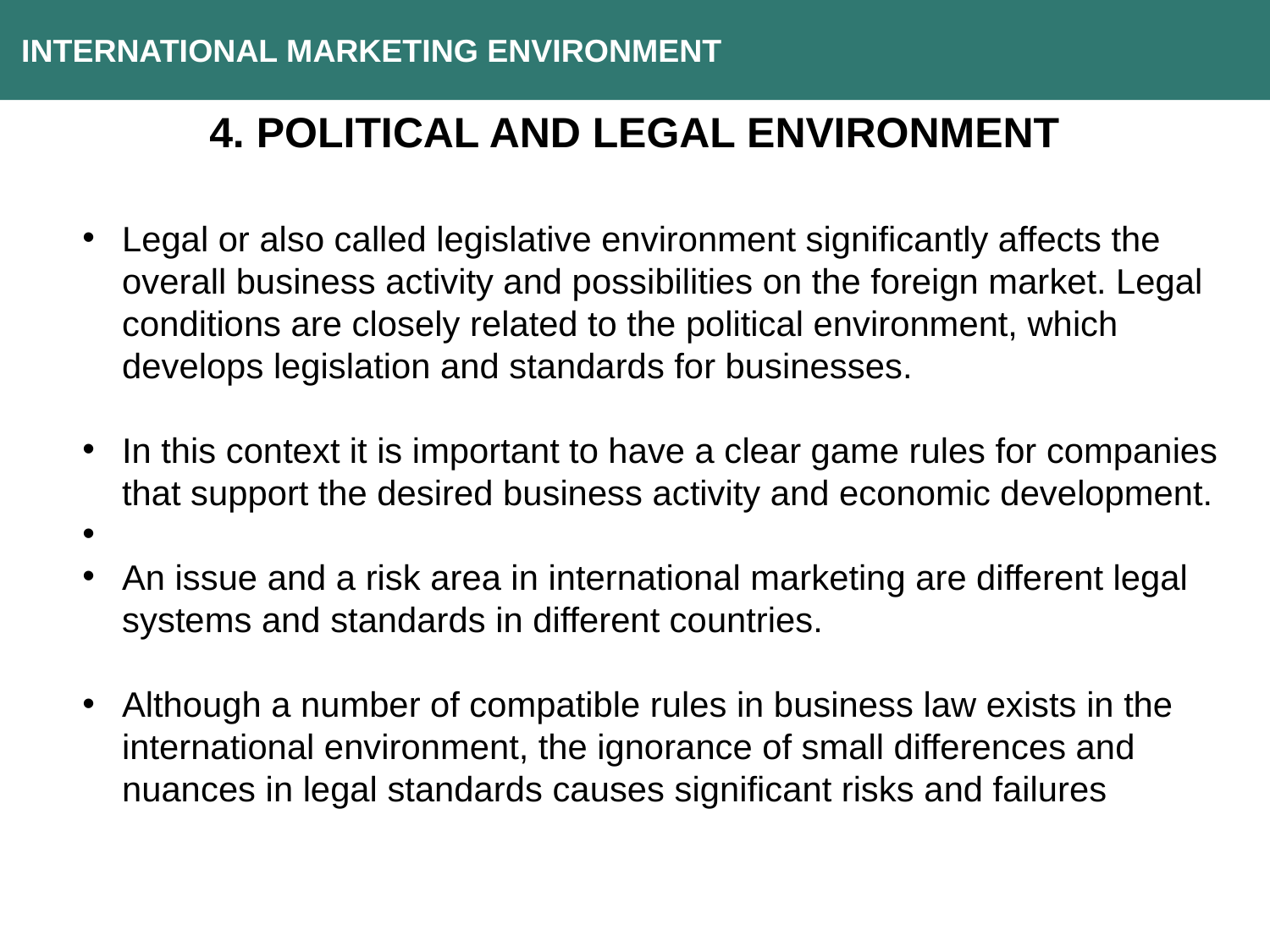

INTERNATIONAL MARKETING ENVIRONMENT
4. POLITICAL AND LEGAL ENVIRONMENT
Legal or also called legislative environment significantly affects the overall business activity and possibilities on the foreign market. Legal conditions are closely related to the political environment, which develops legislation and standards for businesses.

In this context it is important to have a clear game rules for companies that support the desired business activity and economic development.

An issue and a risk area in international marketing are different legal systems and standards in different countries.

Although a number of compatible rules in business law exists in the international environment, the ignorance of small differences and nuances in legal standards causes significant risks and failures